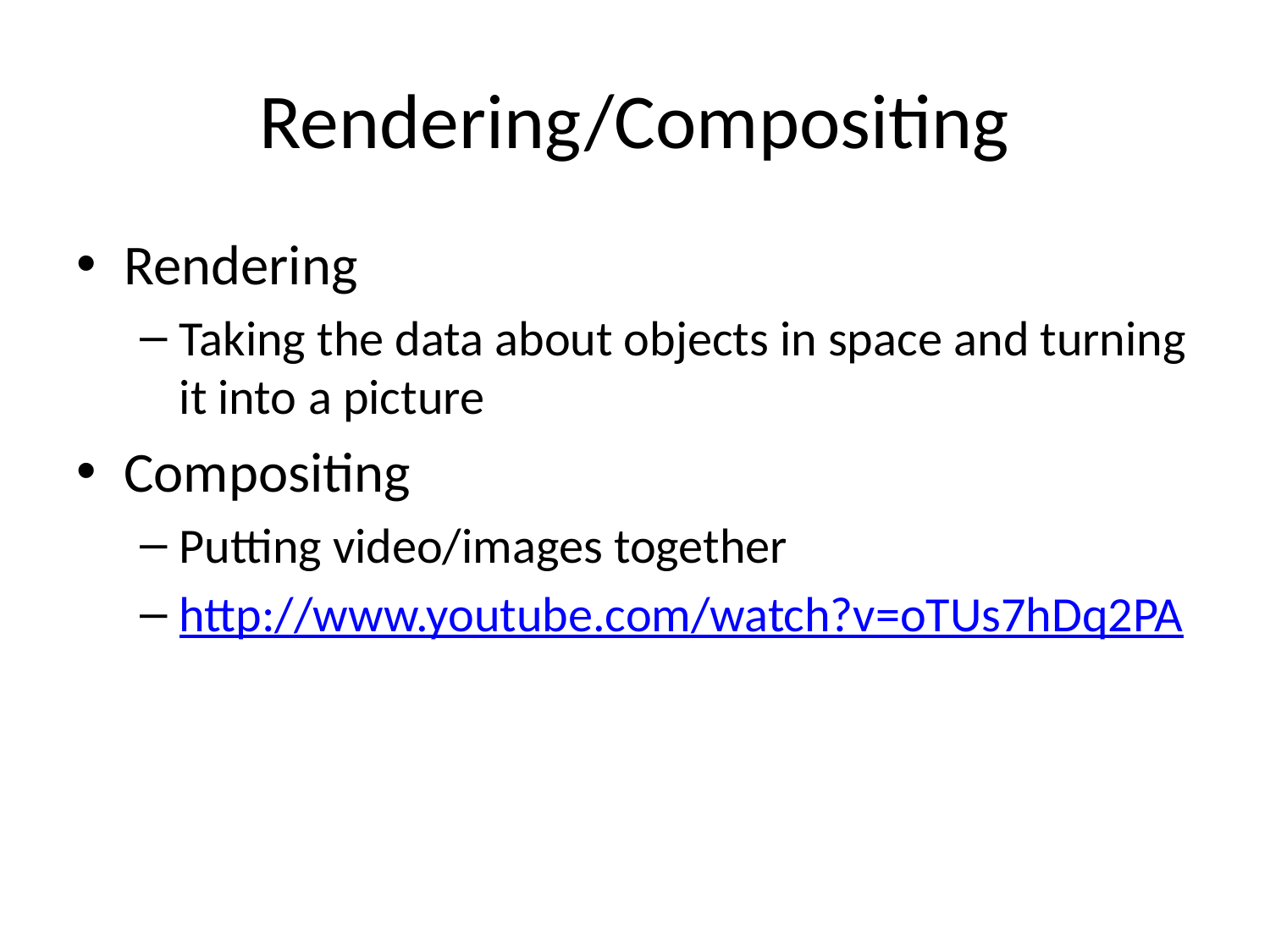

# Rendering/Compositing
Rendering
Taking the data about objects in space and turning it into a picture
Compositing
Putting video/images together
http://www.youtube.com/watch?v=oTUs7hDq2PA